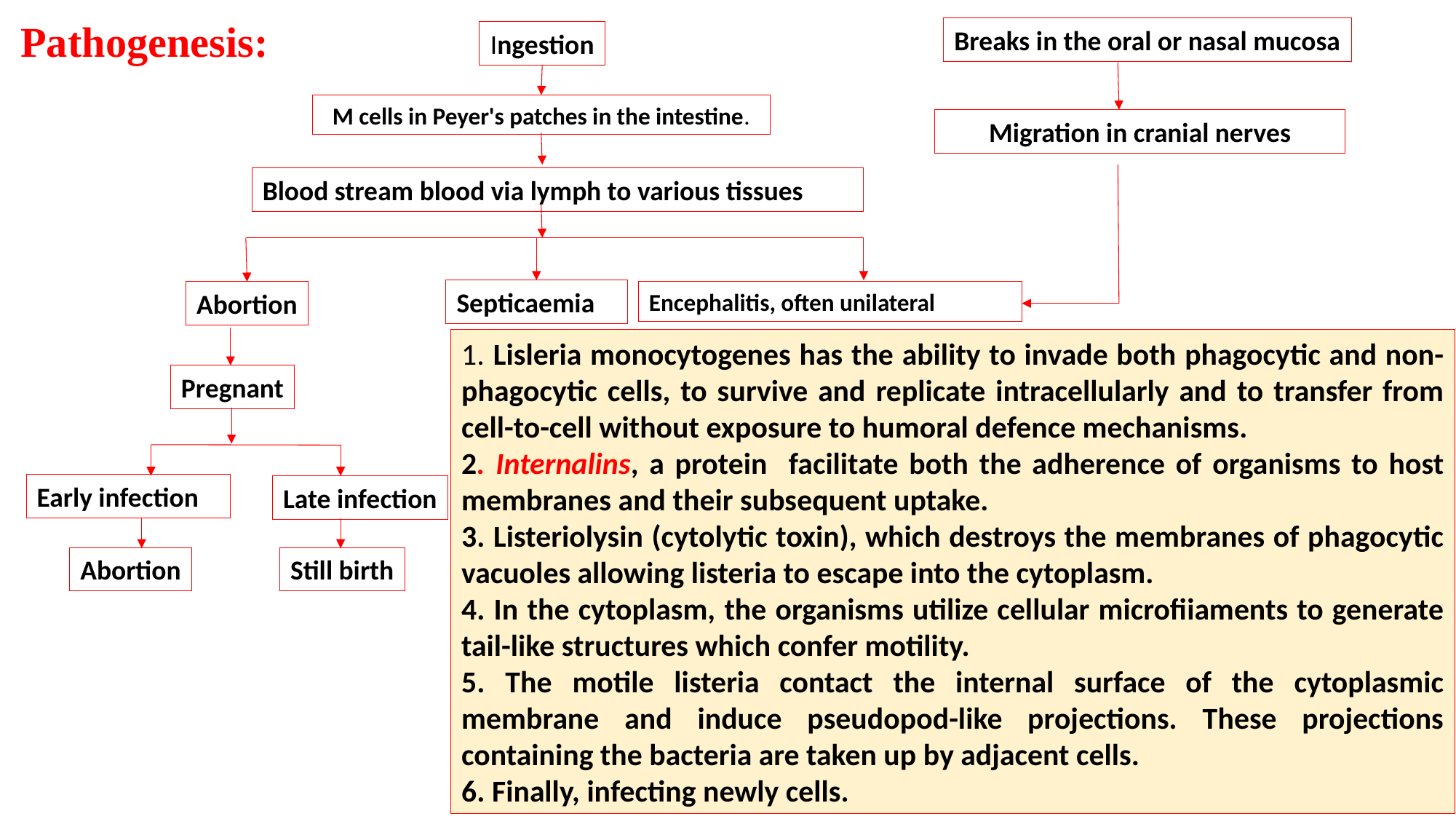

Pathogenesis:
Breaks in the oral or nasal mucosa
Ingestion
M cells in Peyer's patches in the intestine.
Migration in cranial nerves

Blood stream blood via lymph to various tissues
Septicaemia
Abortion
Encephalitis, often unilateral
1. Lisleria monocytogenes has the ability to invade both phagocytic and non-phagocytic cells, to survive and replicate intracellularly and to transfer from cell-to-cell without exposure to humoral defence mechanisms.
2. Internalins, a protein  facilitate both the adherence of organisms to host membranes and their subsequent uptake.
3. Listeriolysin (cytolytic toxin), which destroys the membranes of phagocytic vacuoles allowing listeria to escape into the cytoplasm.
4. In the cytoplasm, the organisms utilize cellular microfiiaments to generate tail-like structures which confer motility.
5. The motile listeria contact the internal surface of the cytoplasmic membrane and induce pseudopod-like projections. These projections containing the bacteria are taken up by adjacent cells.
6. Finally, infecting newly cells.
Pregnant
Early infection
Late infection
Abortion
Still birth